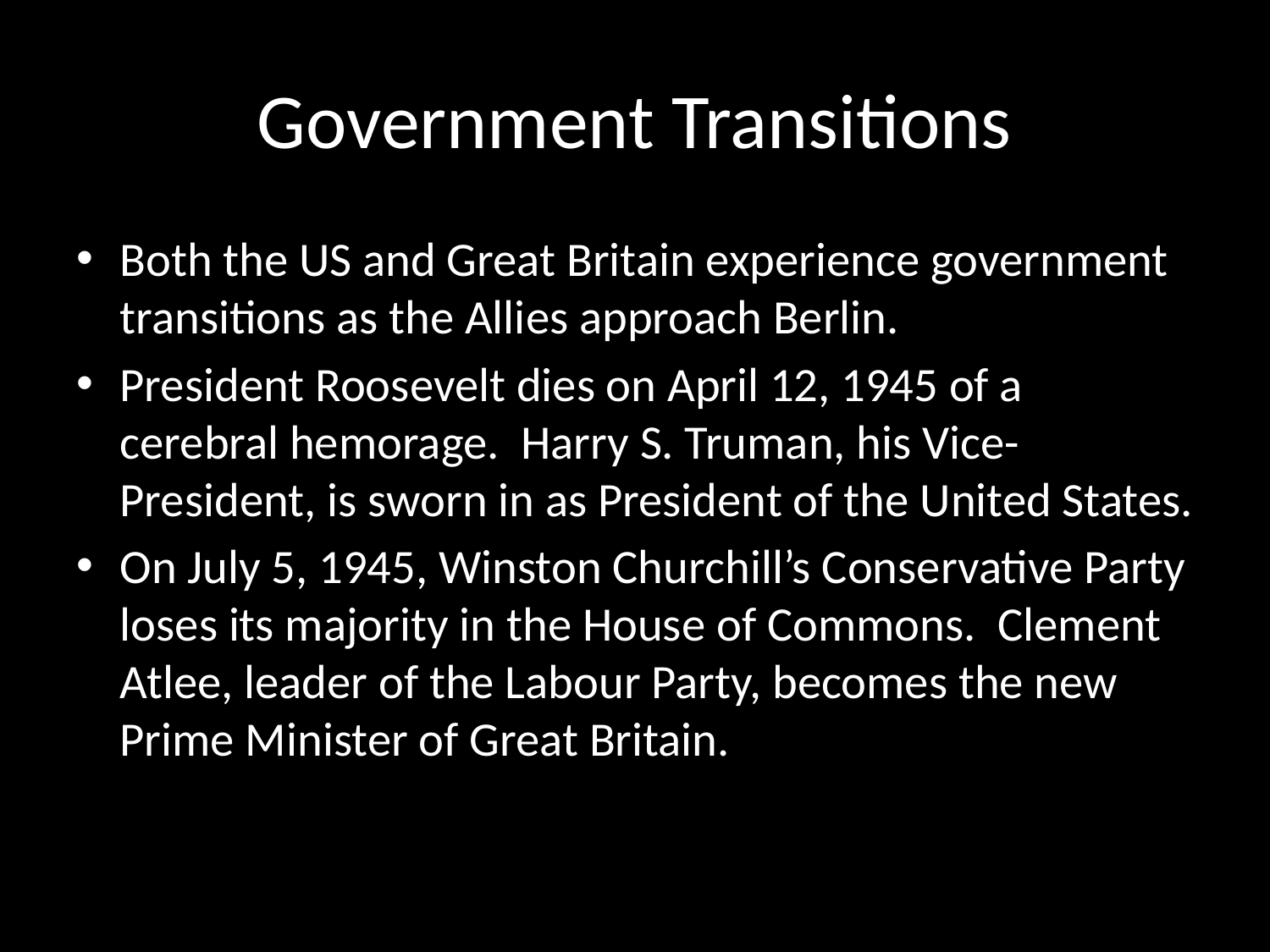

# Government Transitions
Both the US and Great Britain experience government transitions as the Allies approach Berlin.
President Roosevelt dies on April 12, 1945 of a cerebral hemorage.  Harry S. Truman, his Vice-President, is sworn in as President of the United States.
On July 5, 1945, Winston Churchill’s Conservative Party loses its majority in the House of Commons.  Clement Atlee, leader of the Labour Party, becomes the new Prime Minister of Great Britain.